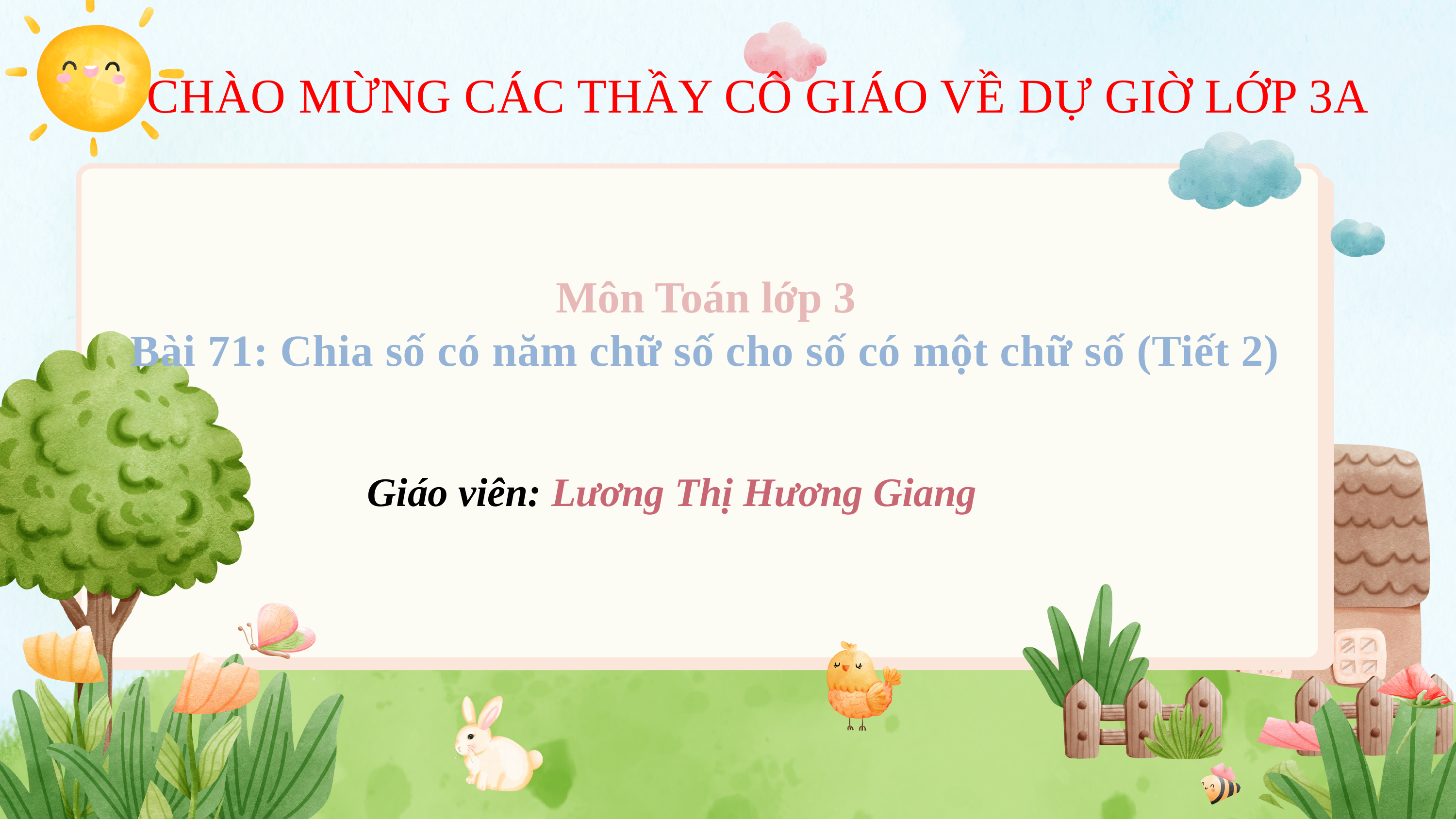

CHÀO MỪNG CÁC THẦY CÔ GIÁO VỀ DỰ GIỜ LỚP 3A

Môn Toán lớp 3
Bài 71: Chia số có năm chữ số cho số có một chữ số (Tiết 2)

Giáo viên: Lương Thị Hương Giang